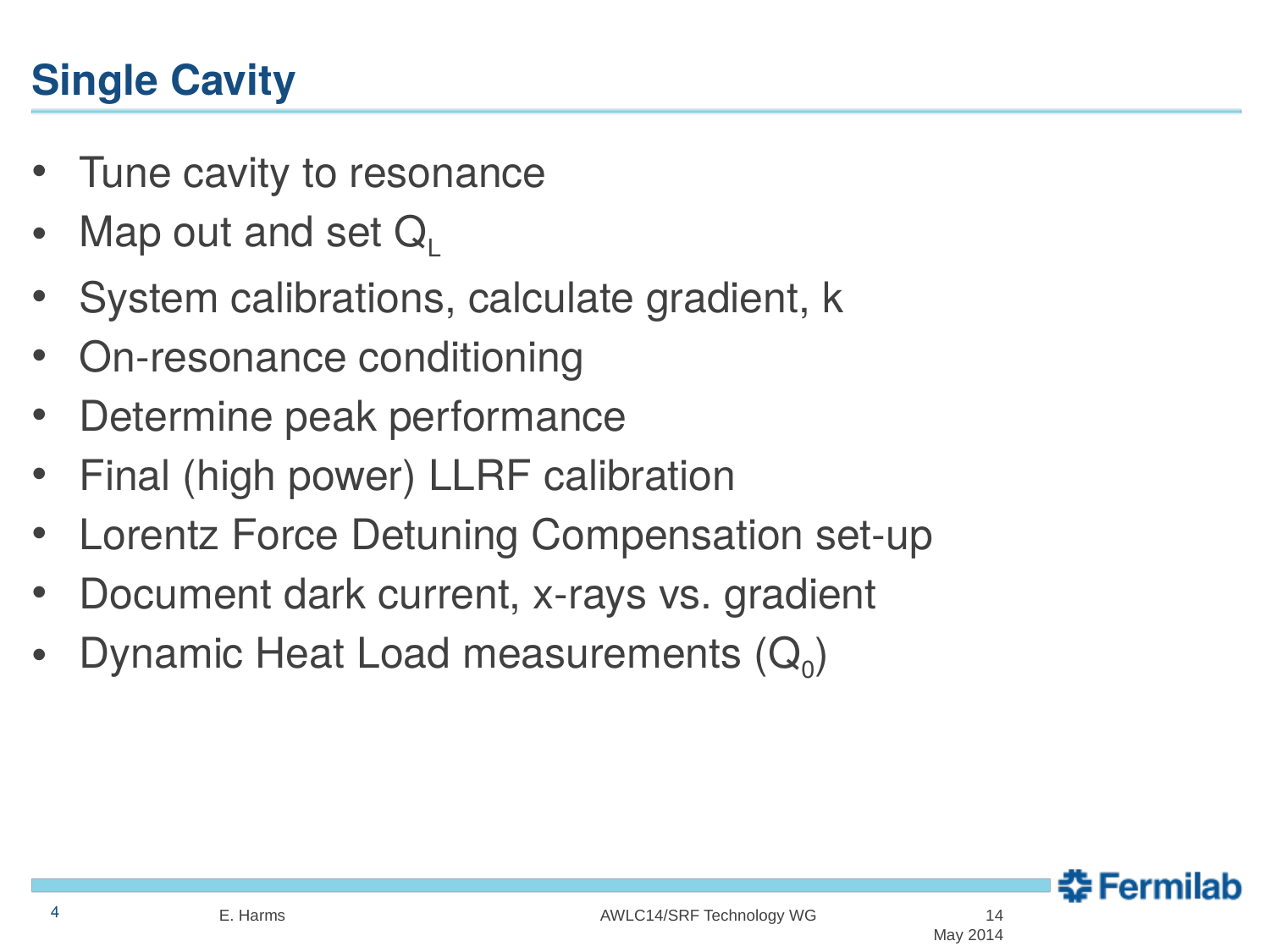

# Single Cavity
Tune cavity to resonance
Map out and set QL
System calibrations, calculate gradient, k
On-resonance conditioning
Determine peak performance
Final (high power) LLRF calibration
Lorentz Force Detuning Compensation set-up
Document dark current, x-rays vs. gradient
Dynamic Heat Load measurements (Q0)

E. Harms			APT Seminar		 14 January 2014
E. Harms			AWLC14/SRF Technology WG		 14 May 2014
4